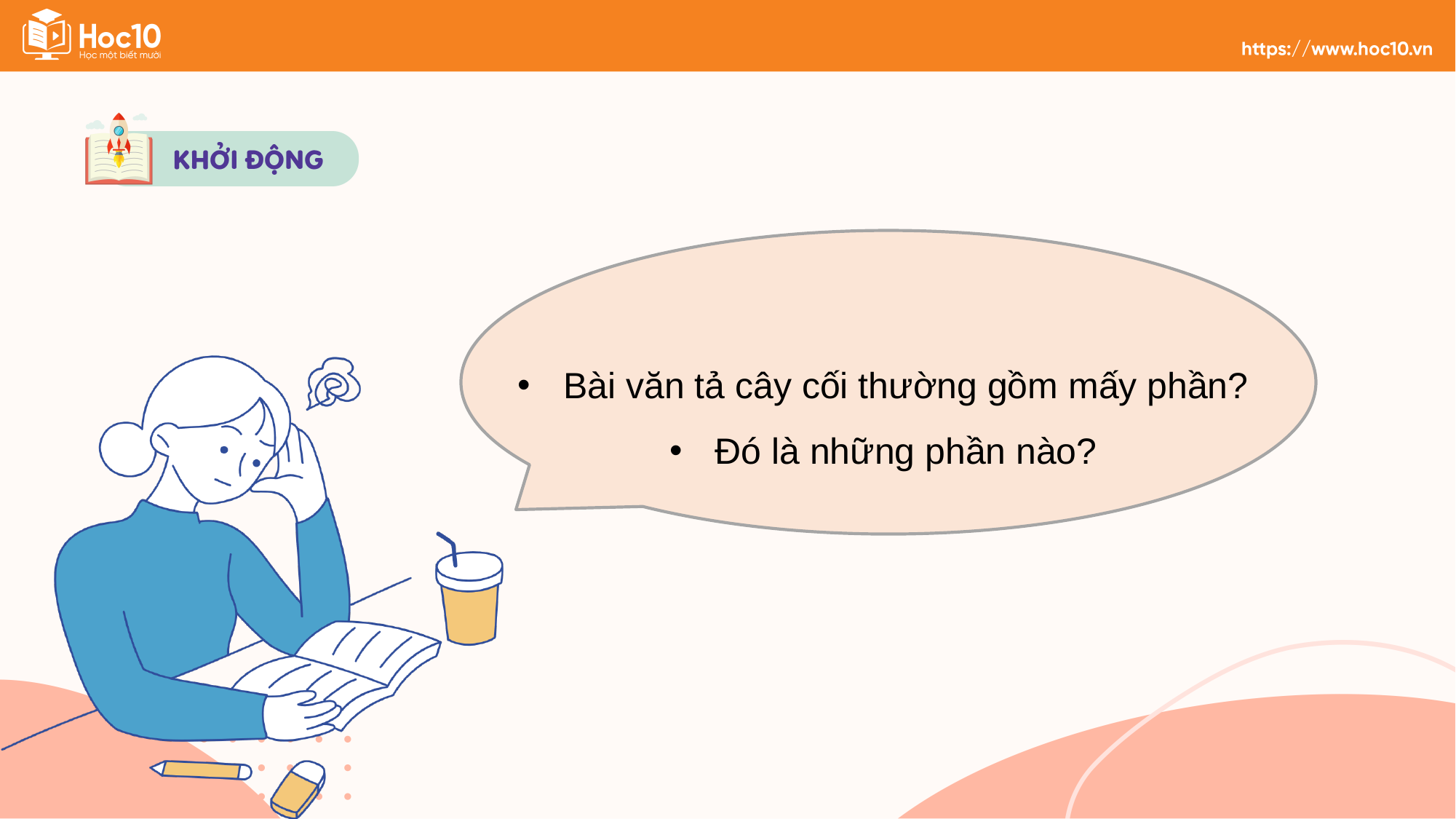

Bài văn tả cây cối thường gồm mấy phần?
Đó là những phần nào?